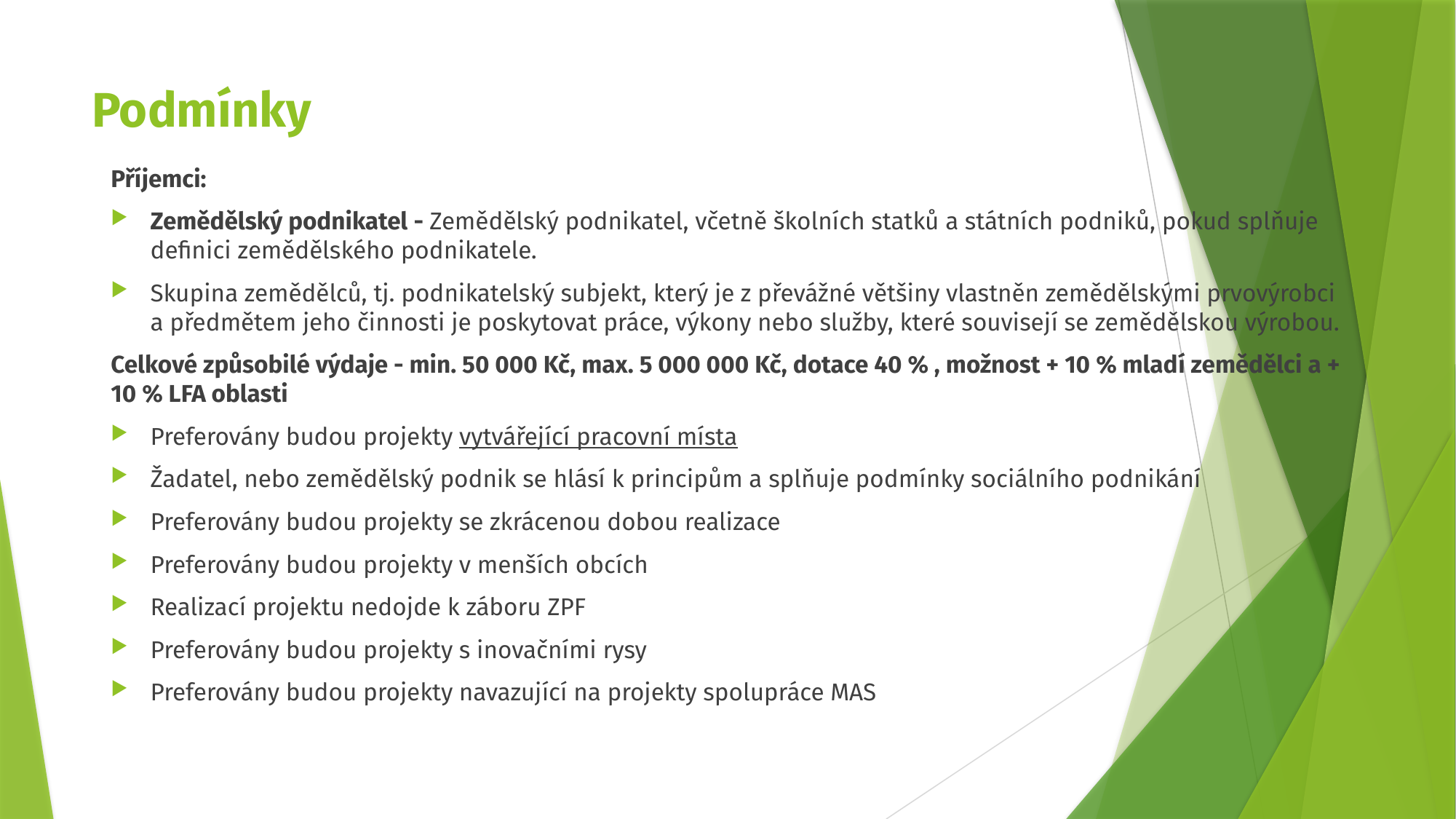

# Podmínky
Příjemci:
Zemědělský podnikatel - Zemědělský podnikatel, včetně školních statků a státních podniků, pokud splňuje definici zemědělského podnikatele.
Skupina zemědělců, tj. podnikatelský subjekt, který je z převážné většiny vlastněn zemědělskými prvovýrobci a předmětem jeho činnosti je poskytovat práce, výkony nebo služby, které souvisejí se zemědělskou výrobou.
Celkové způsobilé výdaje - min. 50 000 Kč, max. 5 000 000 Kč, dotace 40 % , možnost + 10 % mladí zemědělci a + 10 % LFA oblasti
Preferovány budou projekty vytvářející pracovní místa
Žadatel, nebo zemědělský podnik se hlásí k principům a splňuje podmínky sociálního podnikání
Preferovány budou projekty se zkrácenou dobou realizace
Preferovány budou projekty v menších obcích
Realizací projektu nedojde k záboru ZPF
Preferovány budou projekty s inovačními rysy
Preferovány budou projekty navazující na projekty spolupráce MAS